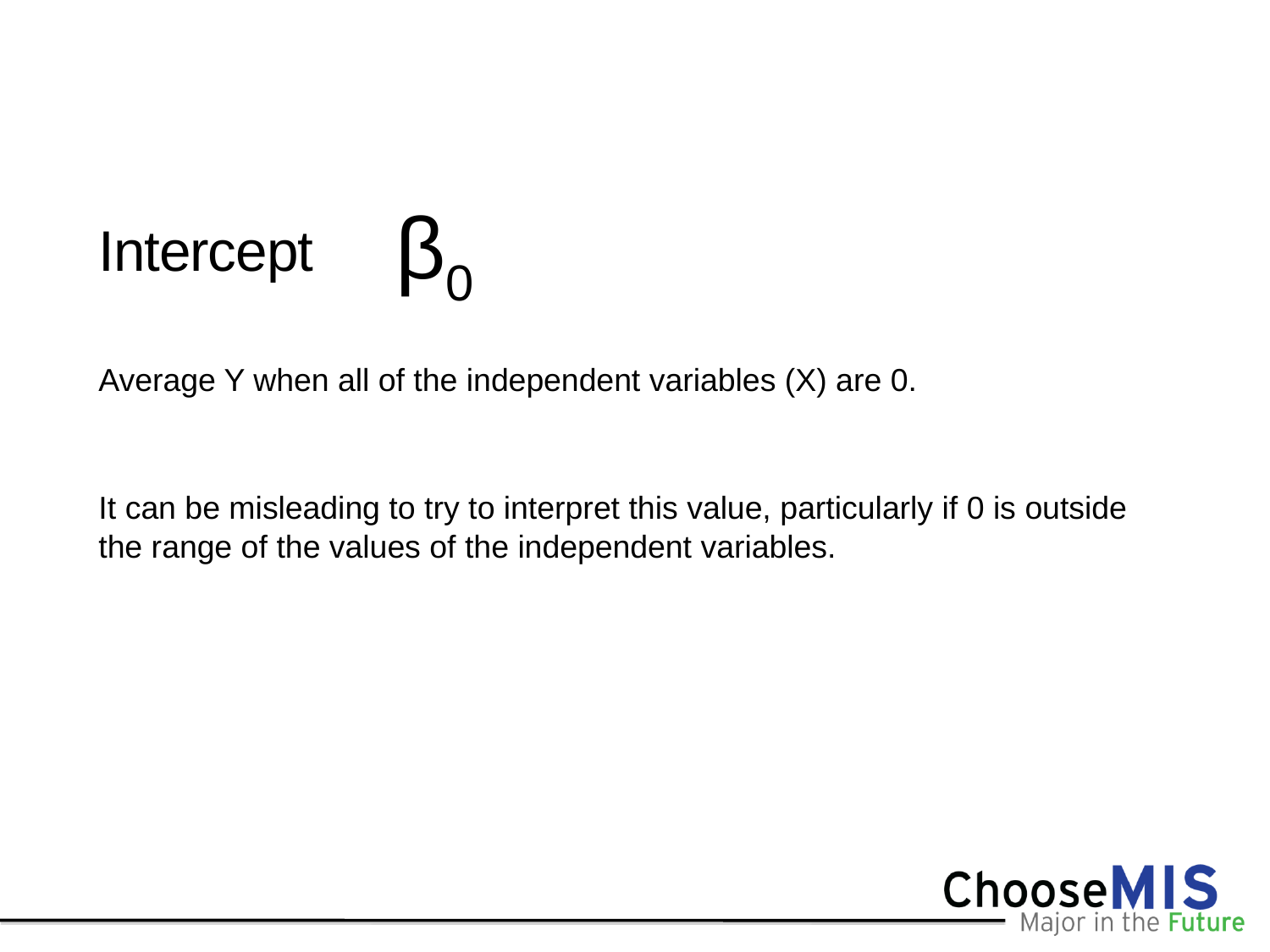

β0
Intercept
Average Y when all of the independent variables (X) are 0.

It can be misleading to try to interpret this value, particularly if 0 is outside the range of the values of the independent variables.